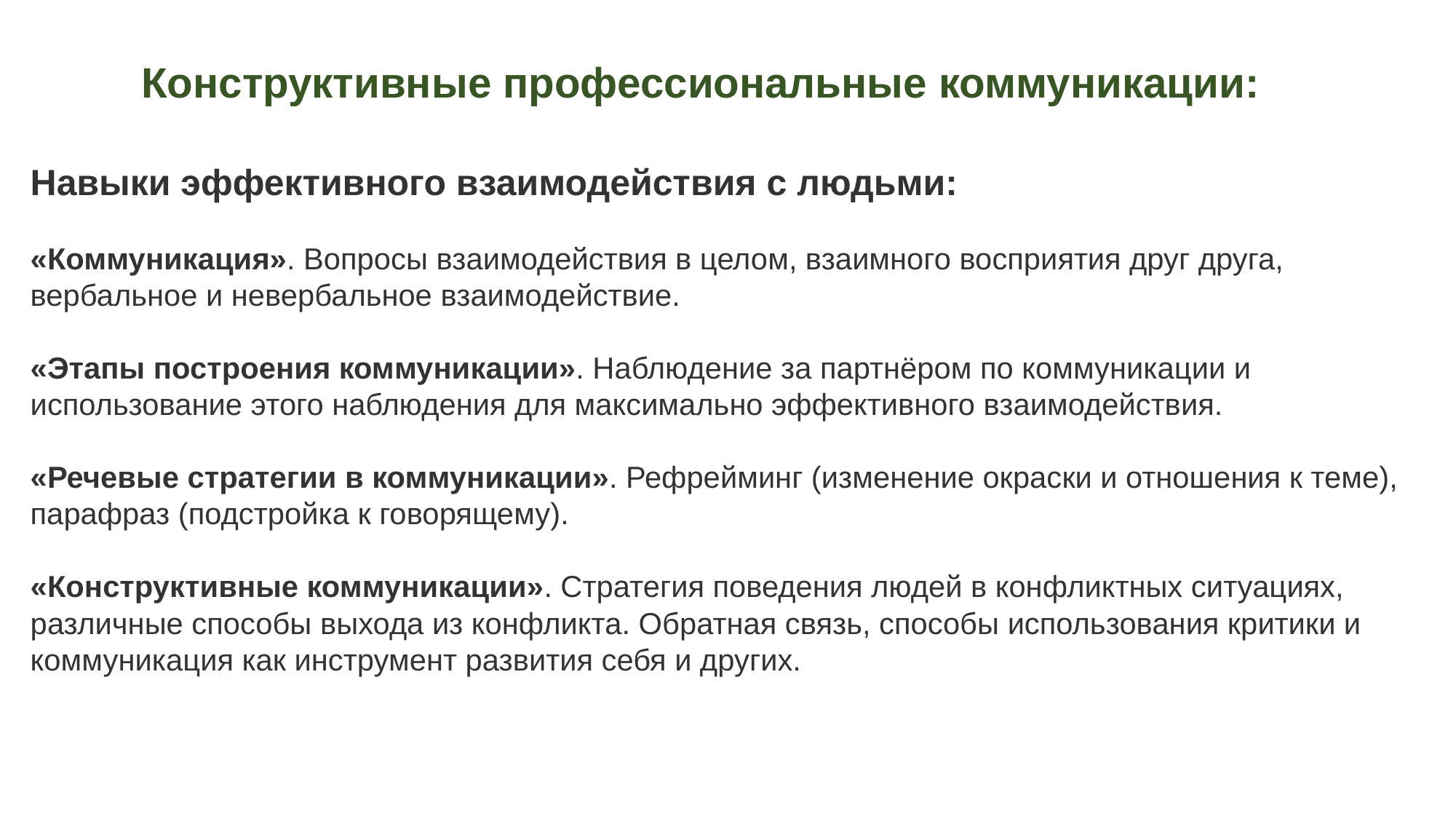

Конструктивные профессиональные коммуникации:

Навыки эффективного взаимодействия с людьми:

«Коммуникация». Вопросы взаимодействия в целом, взаимного восприятия друг друга, вербальное и невербальное взаимодействие.

«Этапы построения коммуникации». Наблюдение за партнёром по коммуникации и использование этого наблюдения для максимально эффективного взаимодействия.

«Речевые стратегии в коммуникации». Рефрейминг (изменение окраски и отношения к теме), парафраз (подстройка к говорящему).

«Конструктивные коммуникации». Стратегия поведения людей в конфликтных ситуациях, различные способы выхода из конфликта. Обратная связь, способы использования критики и коммуникация как инструмент развития себя и других.